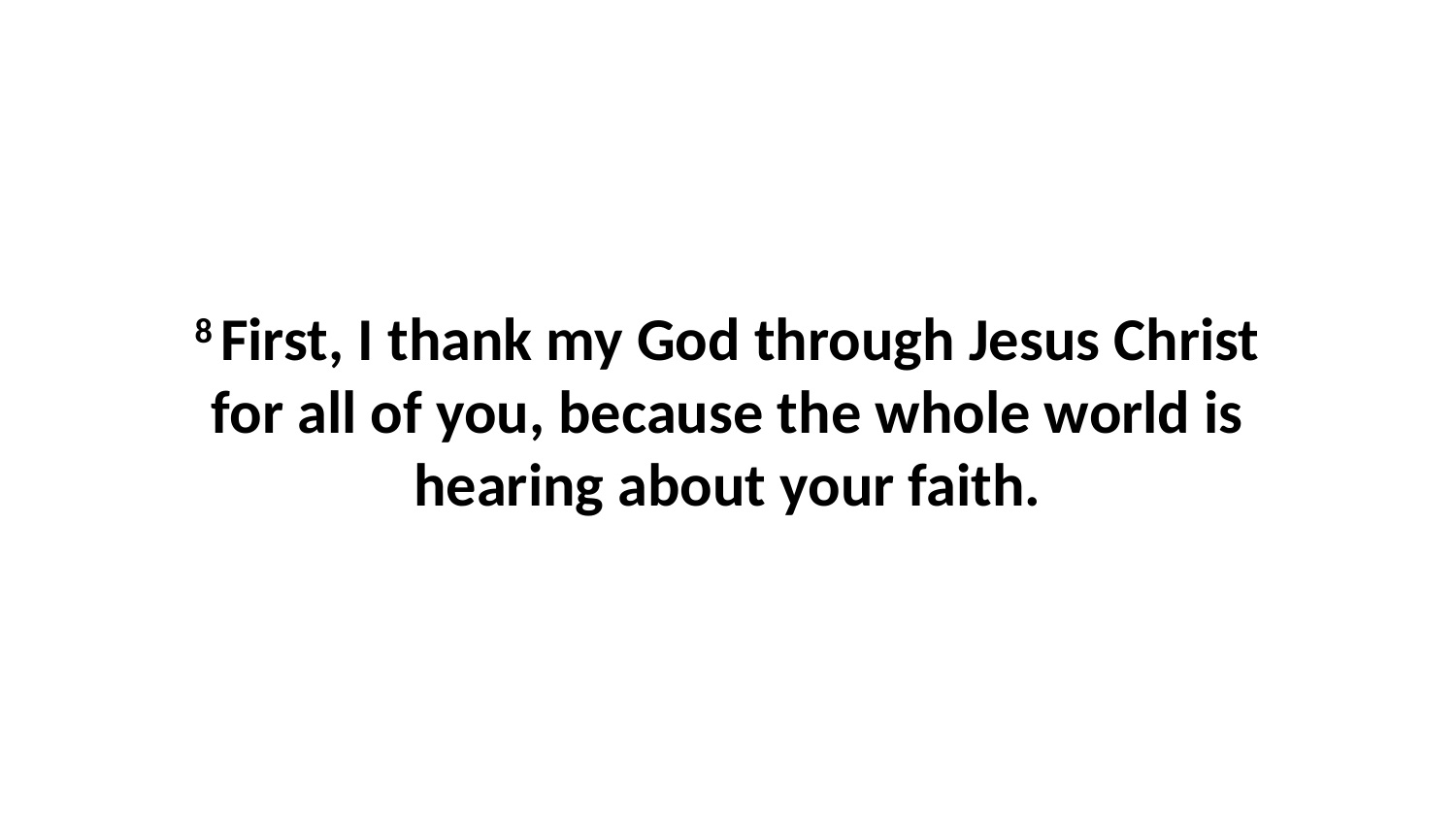

8 First, I thank my God through Jesus Christ for all of you, because the whole world is hearing about your faith.